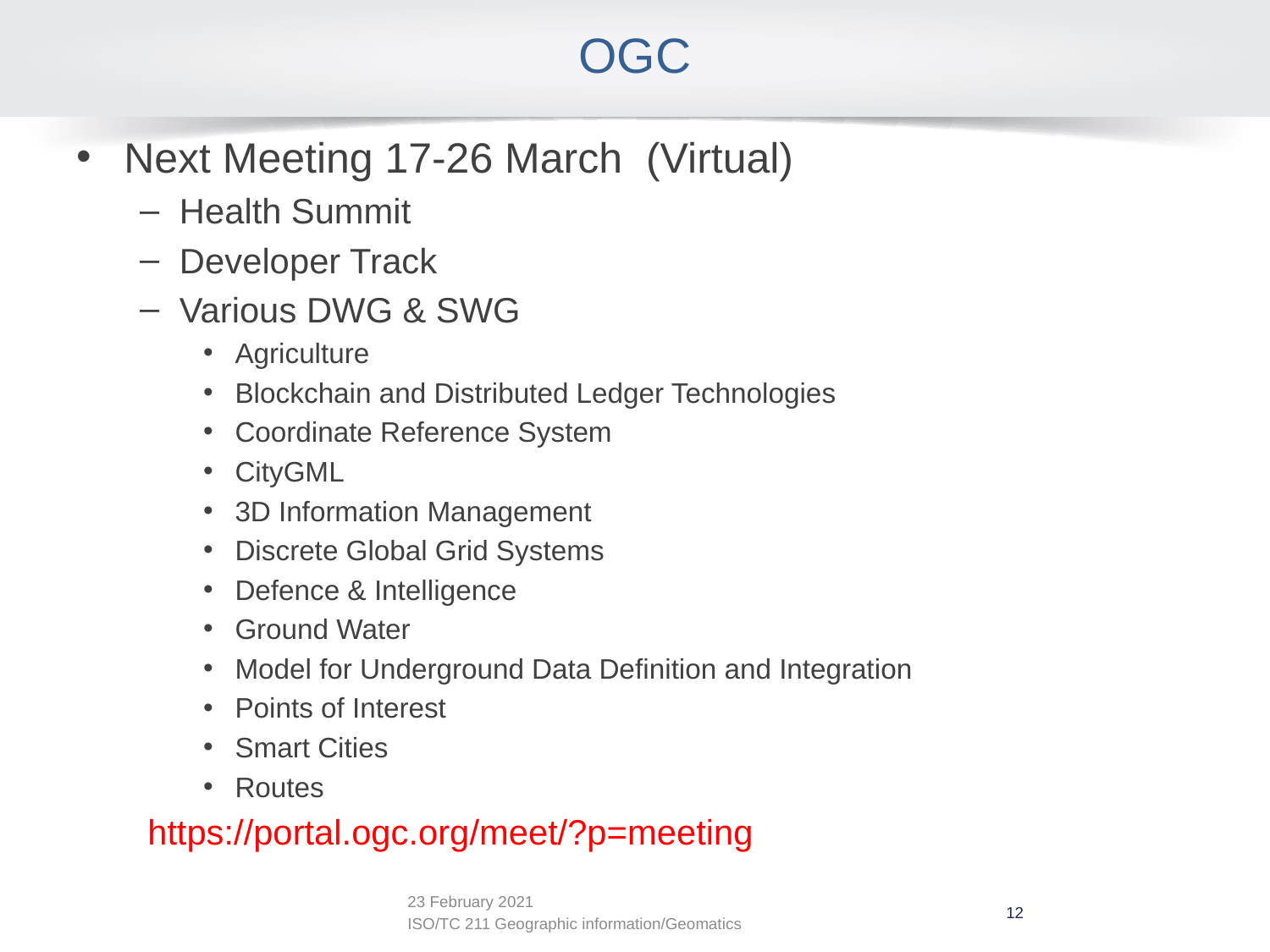

# OGC
Next Meeting 17-26 March  (Virtual)
Health Summit
Developer Track
Various DWG & SWG
Agriculture
Blockchain and Distributed Ledger Technologies
Coordinate Reference System
CityGML
3D Information Management
Discrete Global Grid Systems
Defence & Intelligence
Ground Water
Model for Underground Data Definition and Integration
Points of Interest
Smart Cities
Routes
https://portal.ogc.org/meet/?p=meeting